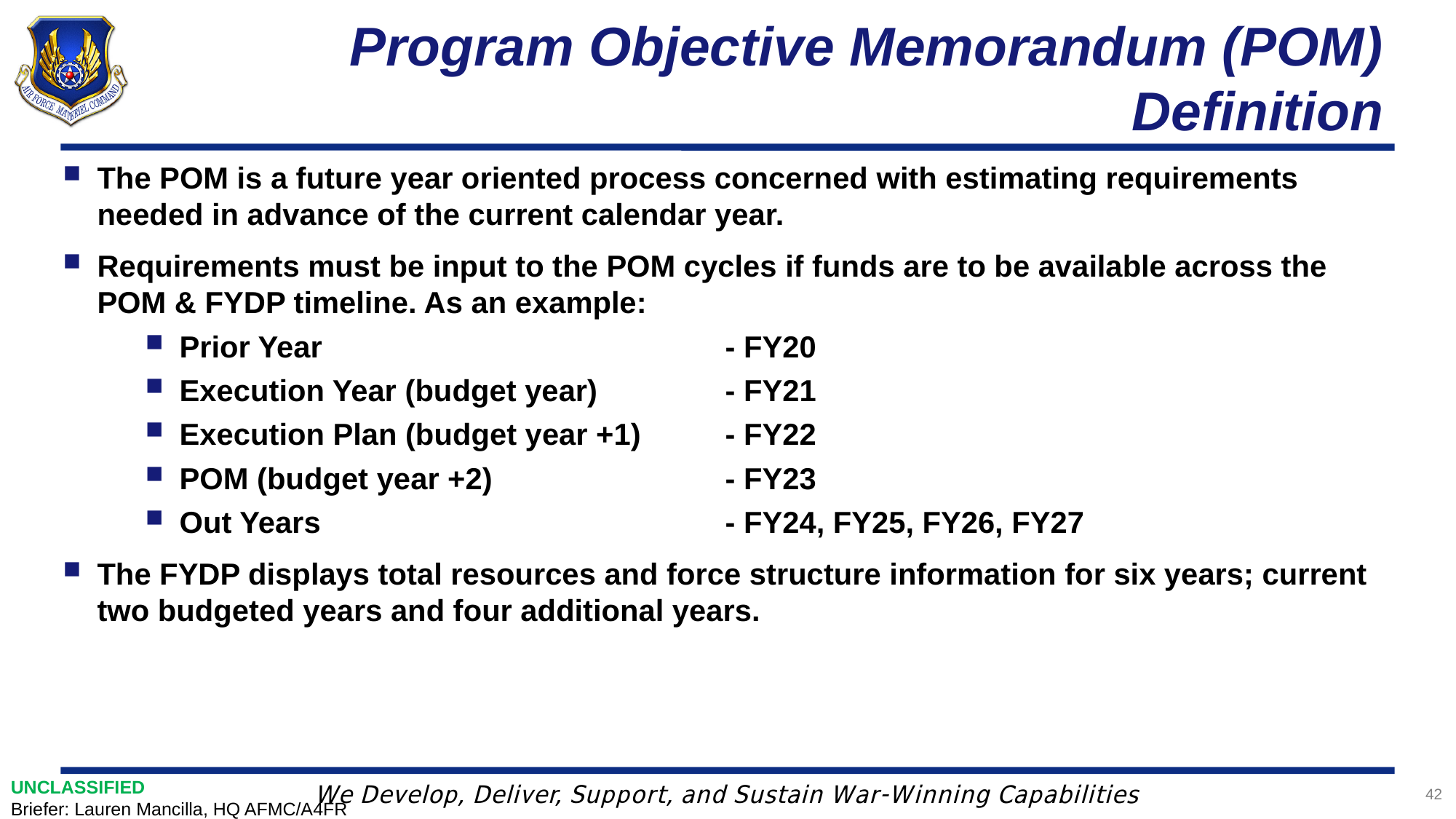

# Program Objective Memorandum (POM) Definition
The POM is a future year oriented process concerned with estimating requirements needed in advance of the current calendar year.
Requirements must be input to the POM cycles if funds are to be available across the POM & FYDP timeline. As an example:
Prior Year				- FY20
Execution Year (budget year)		- FY21
Execution Plan (budget year +1) 	- FY22
POM (budget year +2)			- FY23
Out Years 				- FY24, FY25, FY26, FY27
The FYDP displays total resources and force structure information for six years; current two budgeted years and four additional years.

UNCLASSIFIED
Briefer: Lauren Mancilla, HQ AFMC/A4FR
42